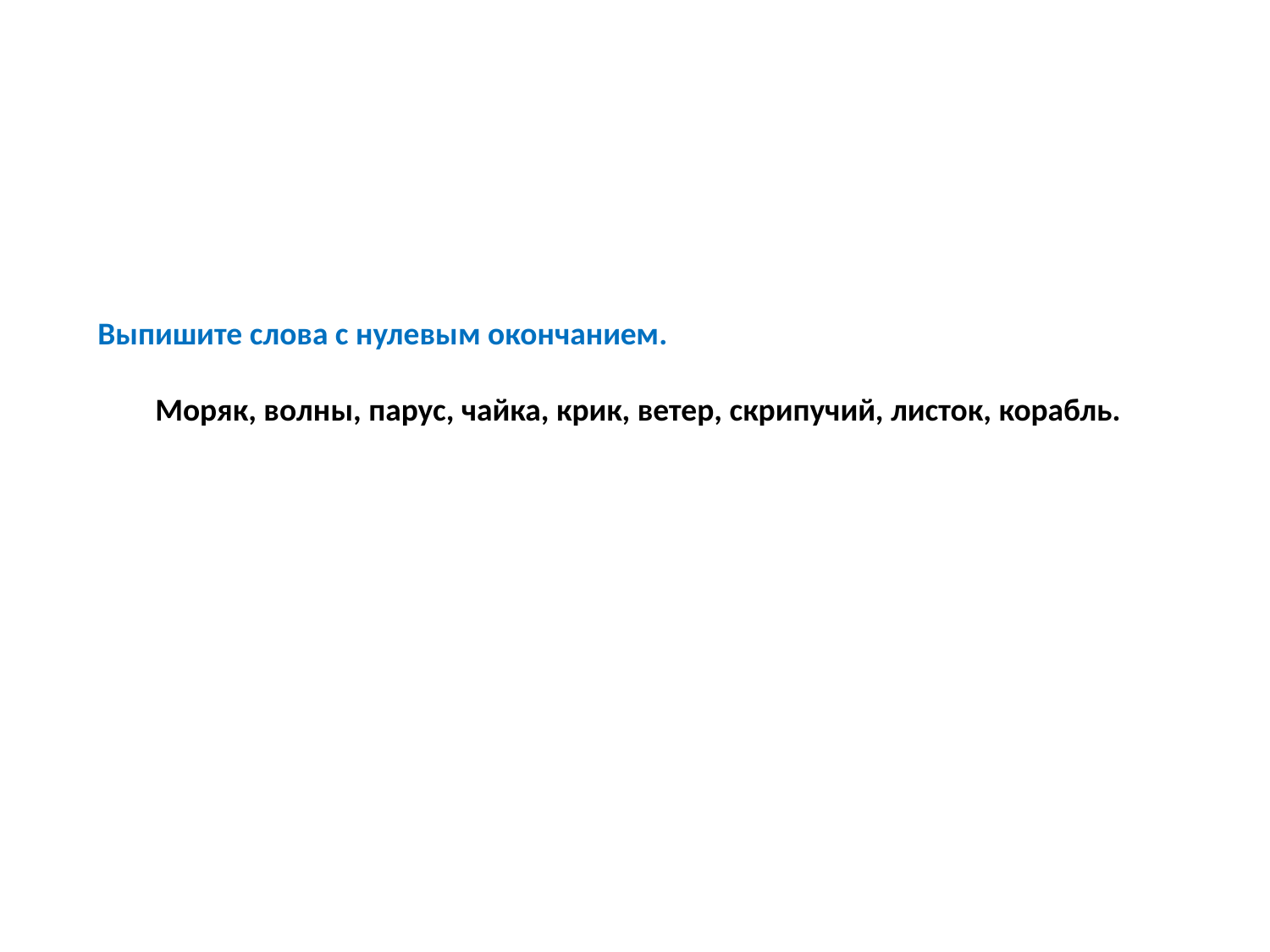

# Выпишите слова с нулевым окончанием. Моряк, волны, парус, чайка, крик, ветер, скрипучий, листок, корабль.